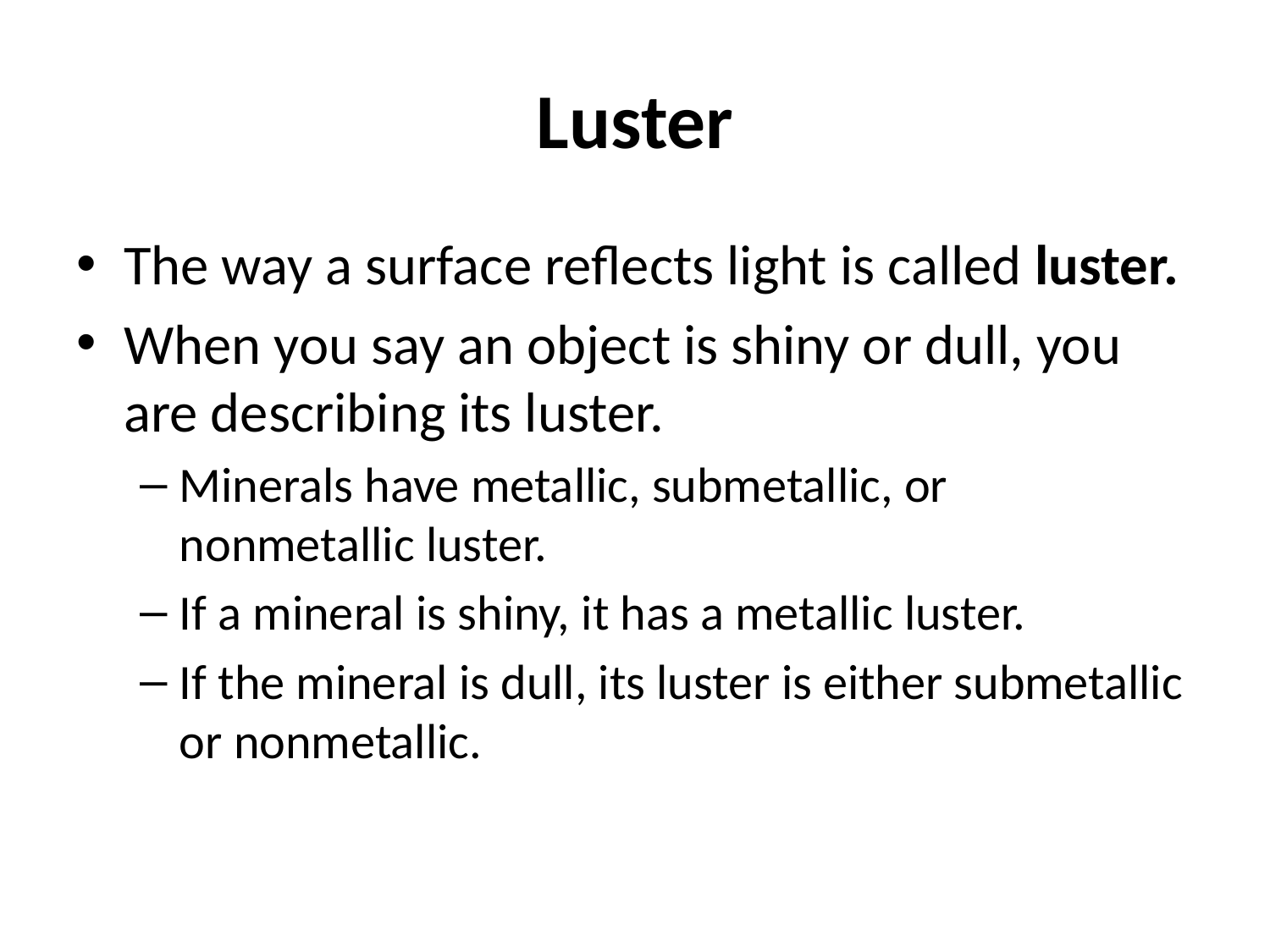

# Luster
The way a surface reflects light is called luster.
When you say an object is shiny or dull, you are describing its luster.
Minerals have metallic, submetallic, or nonmetallic luster.
If a mineral is shiny, it has a metallic luster.
If the mineral is dull, its luster is either submetallic or nonmetallic.